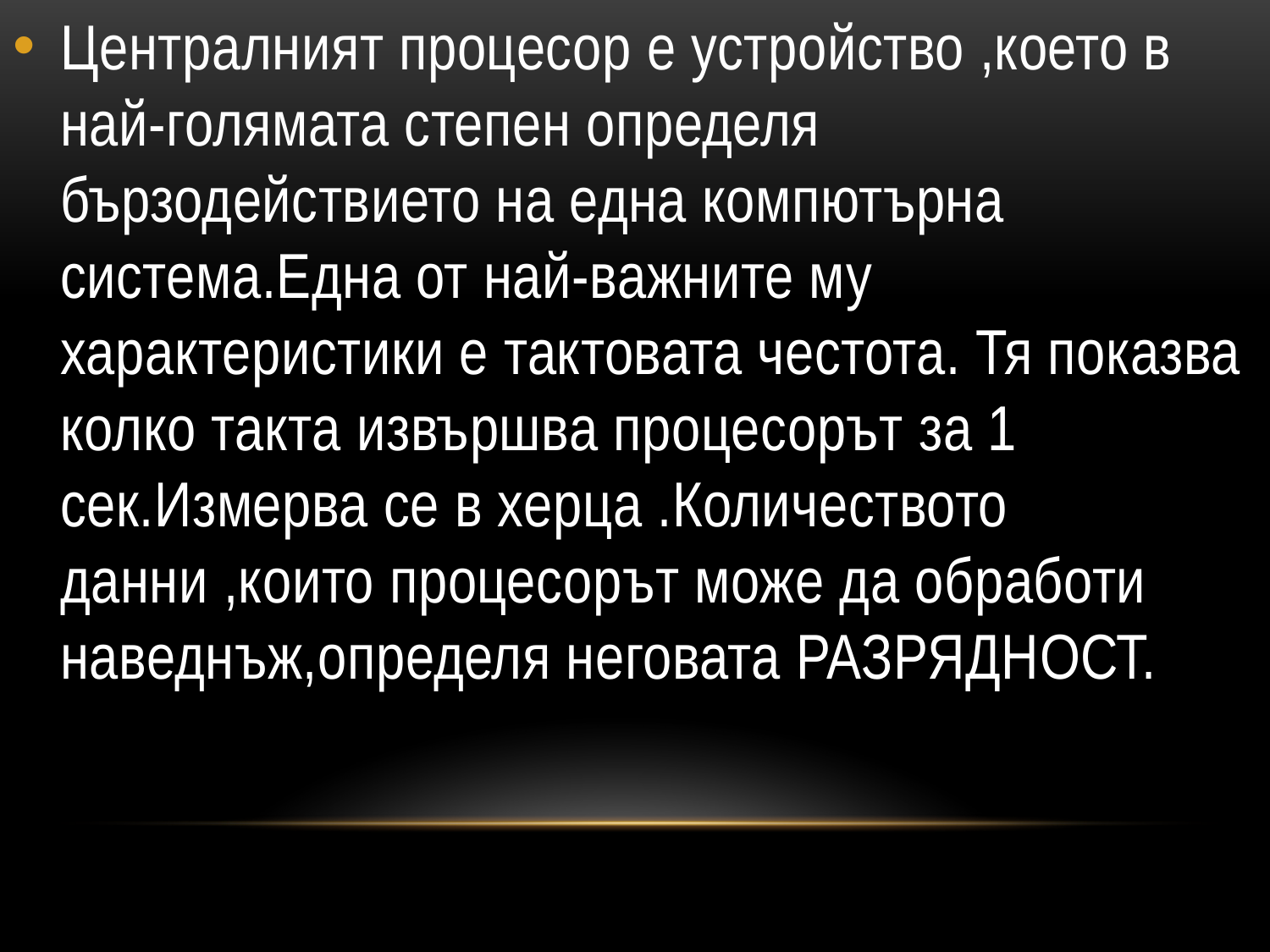

Централният процесор е устройство ,което в най-голямата степен определя бързодействието на една компютърна система.Една от най-важните му характеристики е тактовата честота. Тя показва колко такта извършва процесорът за 1 сек.Измерва се в херца .Количеството данни ,които процесорът може да обработи наведнъж,определя неговата РАЗРЯДНОСТ.